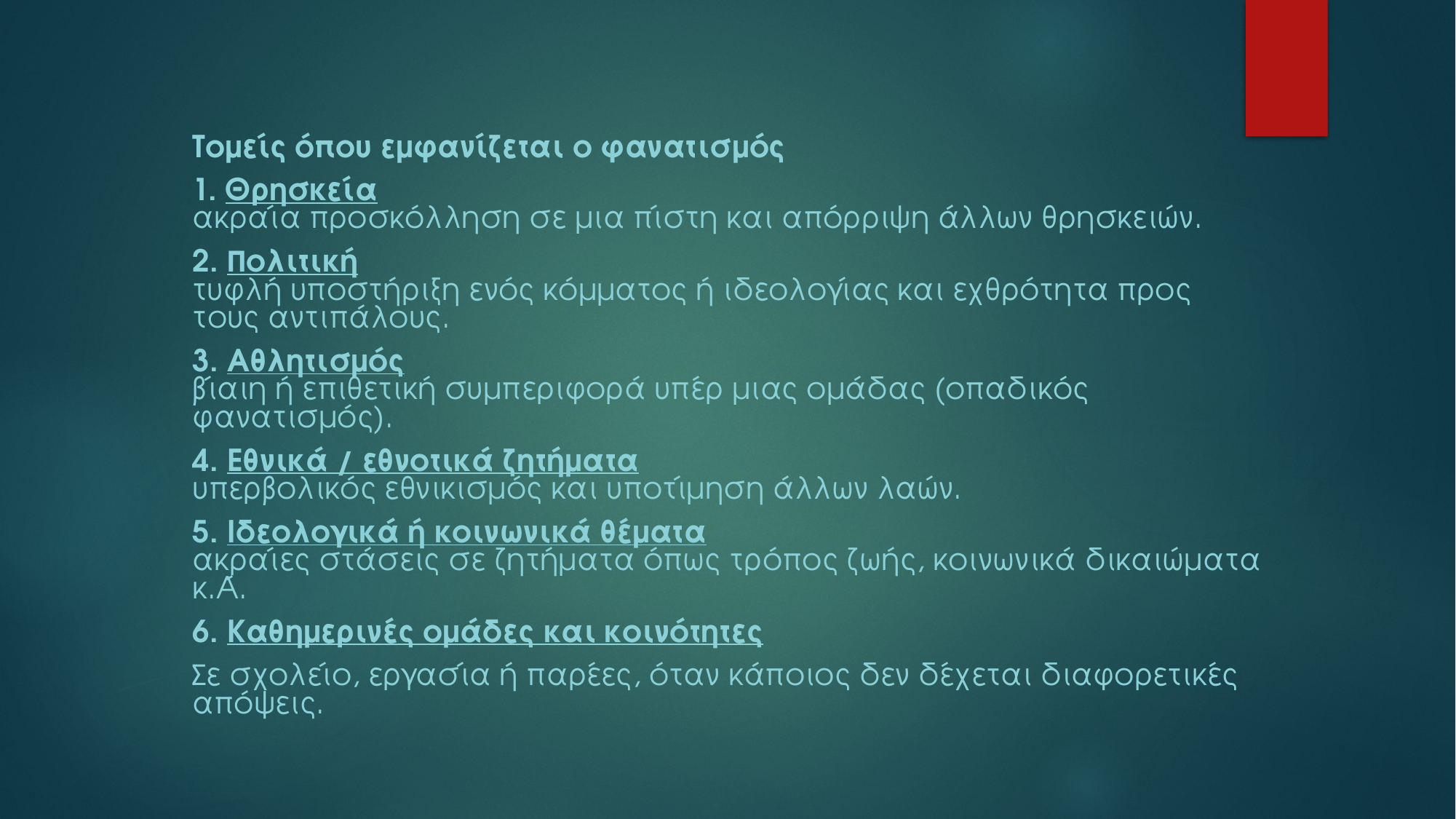

#
Τομείς όπου εμφανίζεται ο φανατισμός
1. Θρησκεία
ακραία προσκόλληση σε μια πίστη και απόρριψη άλλων θρησκειών.
2. Πολιτική
τυφλή υποστήριξη ενός κόμματος ή ιδεολογίας και εχθρότητα προς τους αντιπάλους.
3. Αθλητισμός
βίαιη ή επιθετική συμπεριφορά υπέρ μιας ομάδας (οπαδικός φανατισμός).
4. Εθνικά / εθνοτικά ζητήματα
υπερβολικός εθνικισμός και υποτίμηση άλλων λαών.
5. Ιδεολογικά ή κοινωνικά θέματα
ακραίες στάσεις σε ζητήματα όπως τρόπος ζωής, κοινωνικά δικαιώματα κ.Ά.
6. Καθημερινές ομάδες και κοινότητες
Σε σχολείο, εργασία ή παρέες, όταν κάποιος δεν δέχεται διαφορετικές απόψεις.